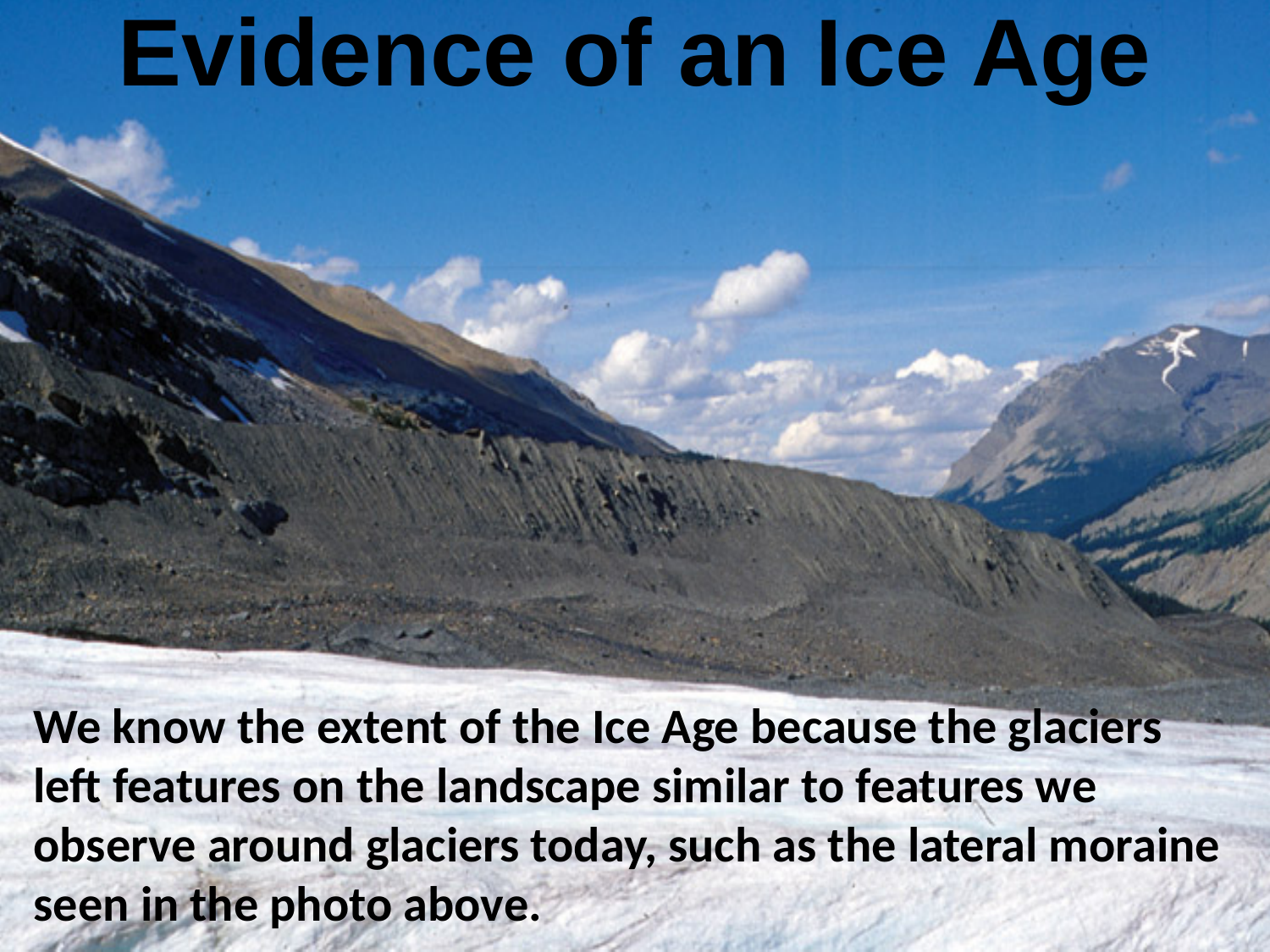

# Evidence of an Ice Age
We know the extent of the Ice Age because the glaciers left features on the landscape similar to features we observe around glaciers today, such as the lateral moraine seen in the photo above.